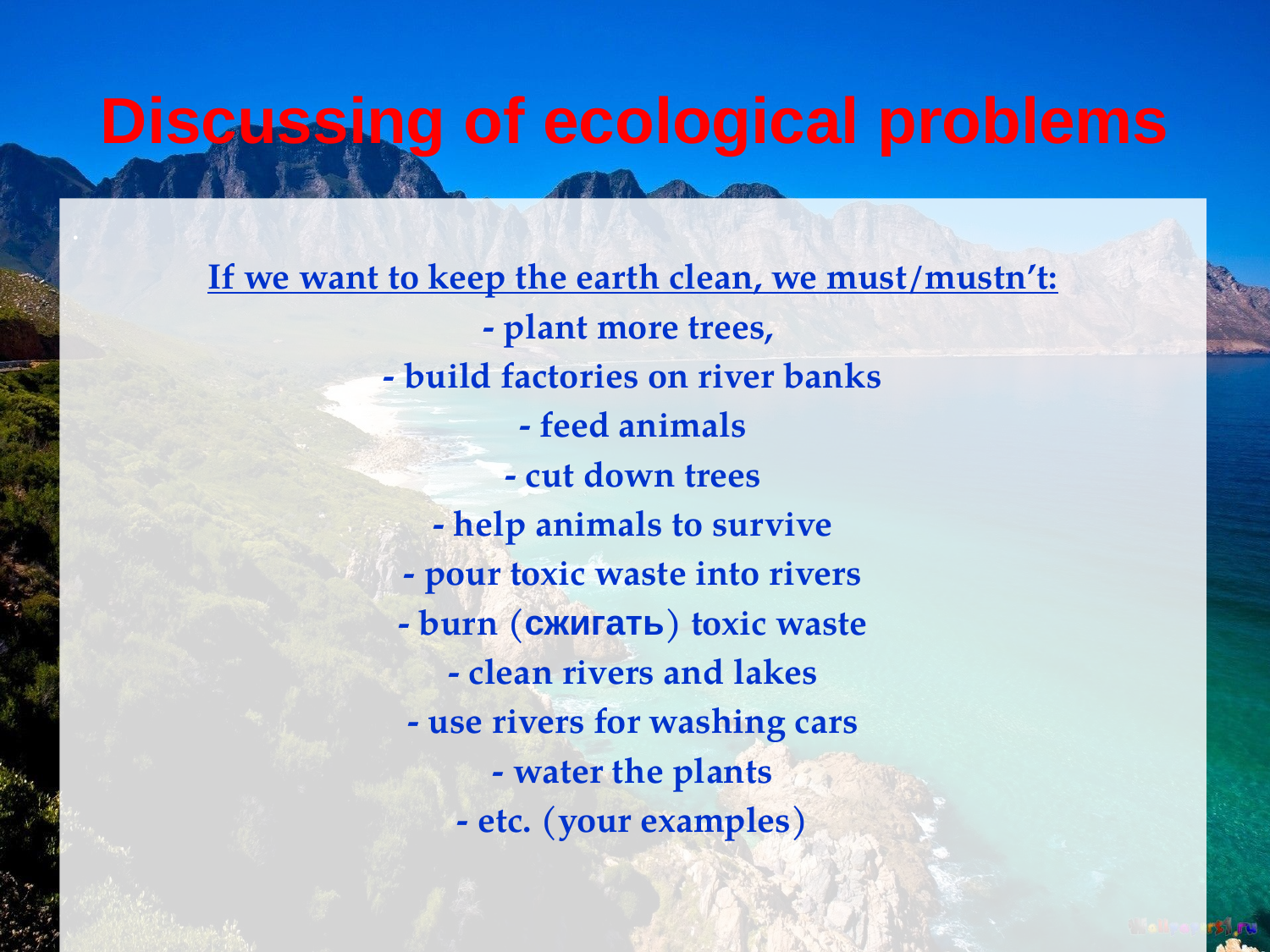

# Discussing of ecological problems
.
If we want to keep the earth clean, we must/mustn’t:
- plant more trees,
- build factories on river banks
- feed animals
- cut down trees
- help animals to survive
- pour toxic waste into rivers
- burn (сжигать) toxic waste
- clean rivers and lakes
- use rivers for washing cars
- water the plants
- etc. (your examples)